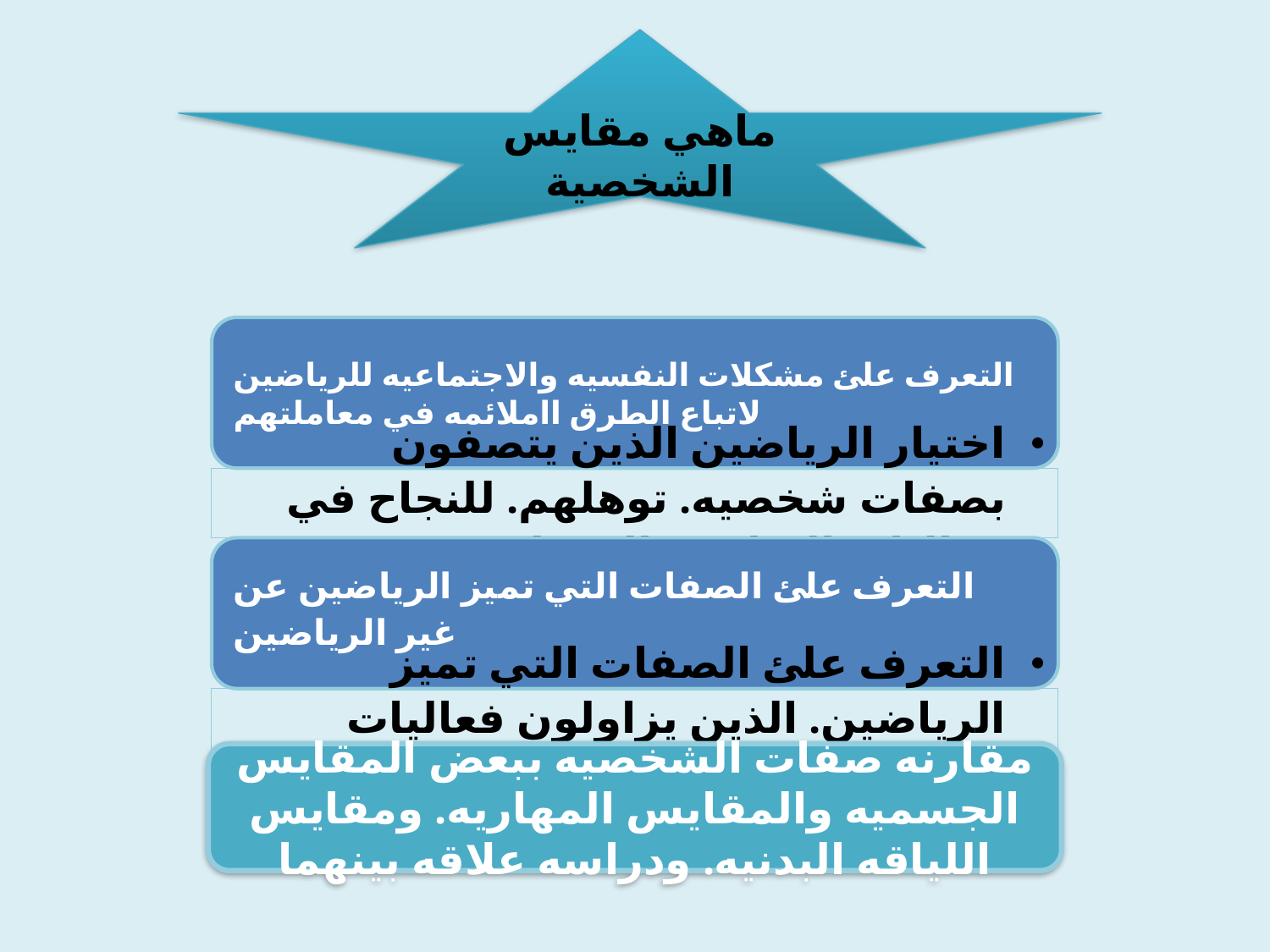

ماهي مقايس الشخصية
اختيار الرياضين الذين يتصفون بصفات شخصيه. توهلهم. للنجاح في فعاليات الرياضيه المختلفه
التعرف علئ الصفات التي تميز الرياضين عن غير الرياضين
مقارنه صفات الشخصيه ببعض المقايس الجسميه والمقايس المهاريه. ومقايس اللياقه البدنيه. ودراسه علاقه بينهما